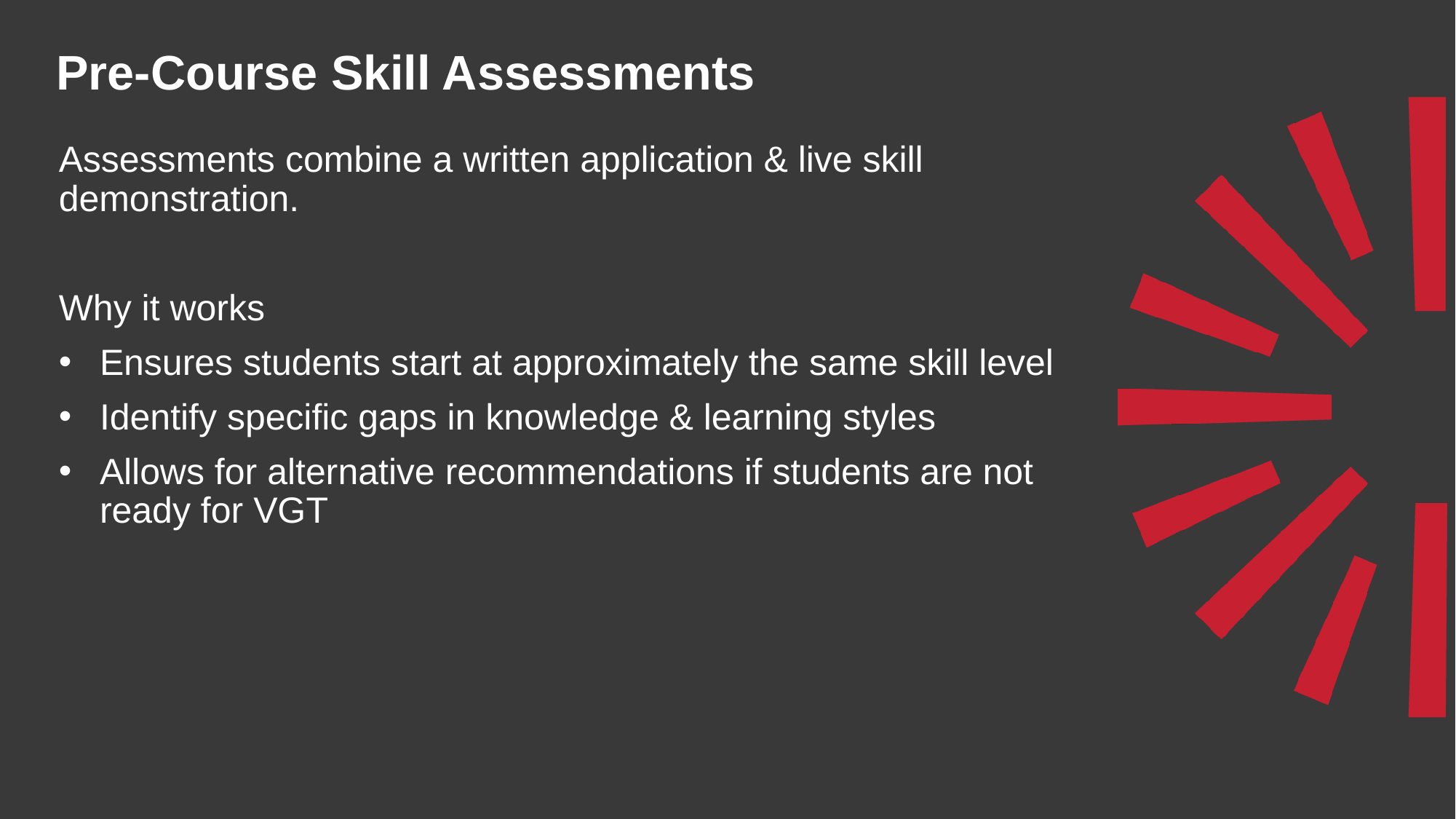

# Pre-Course Skill Assessments
Assessments combine a written application & live skill demonstration.

Why it works
Ensures students start at approximately the same skill level
Identify specific gaps in knowledge & learning styles
Allows for alternative recommendations if students are not ready for VGT